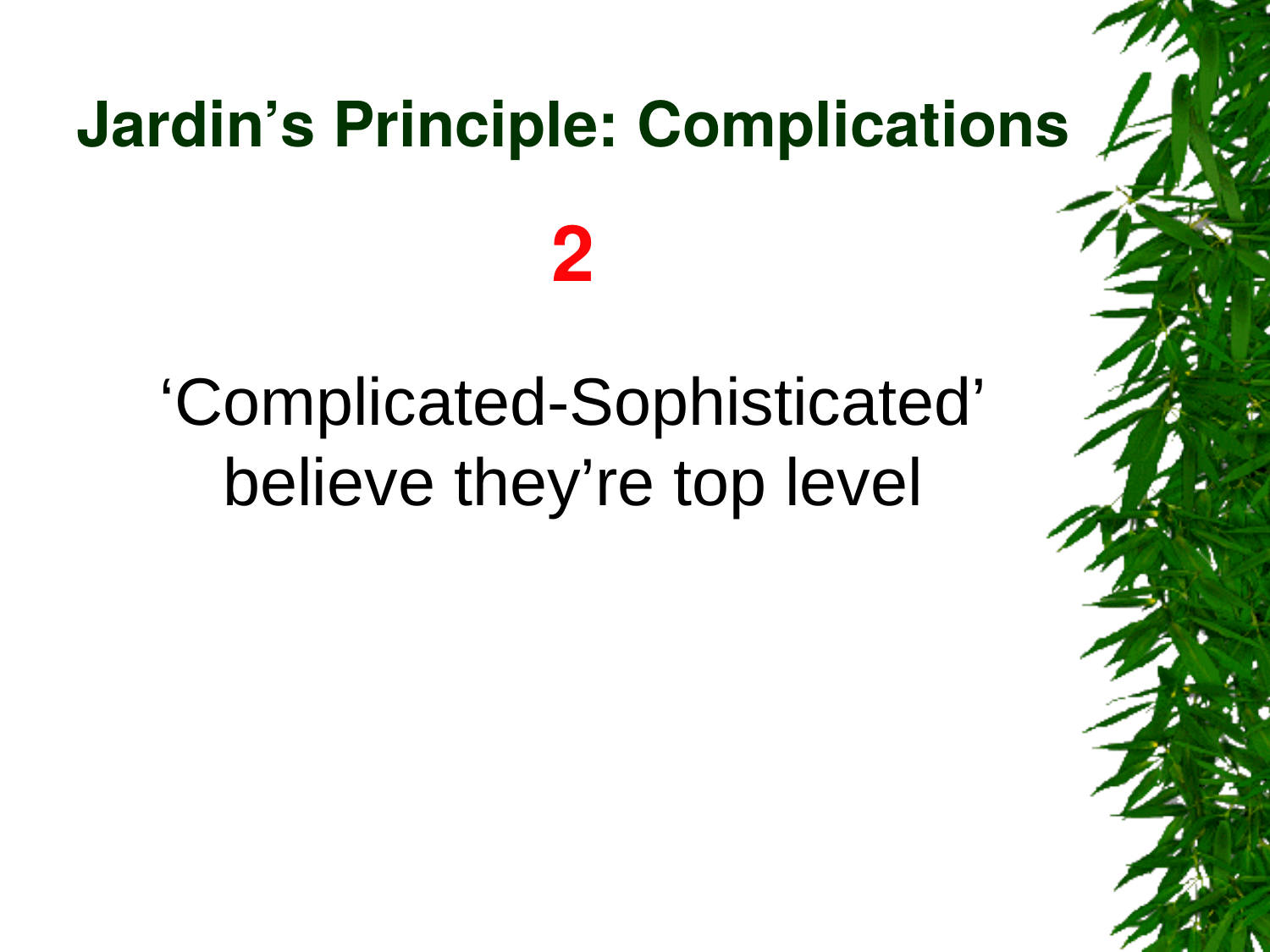

# Jardin’s Principle: Complications
2
‘Complicated-Sophisticated’
believe they’re top level